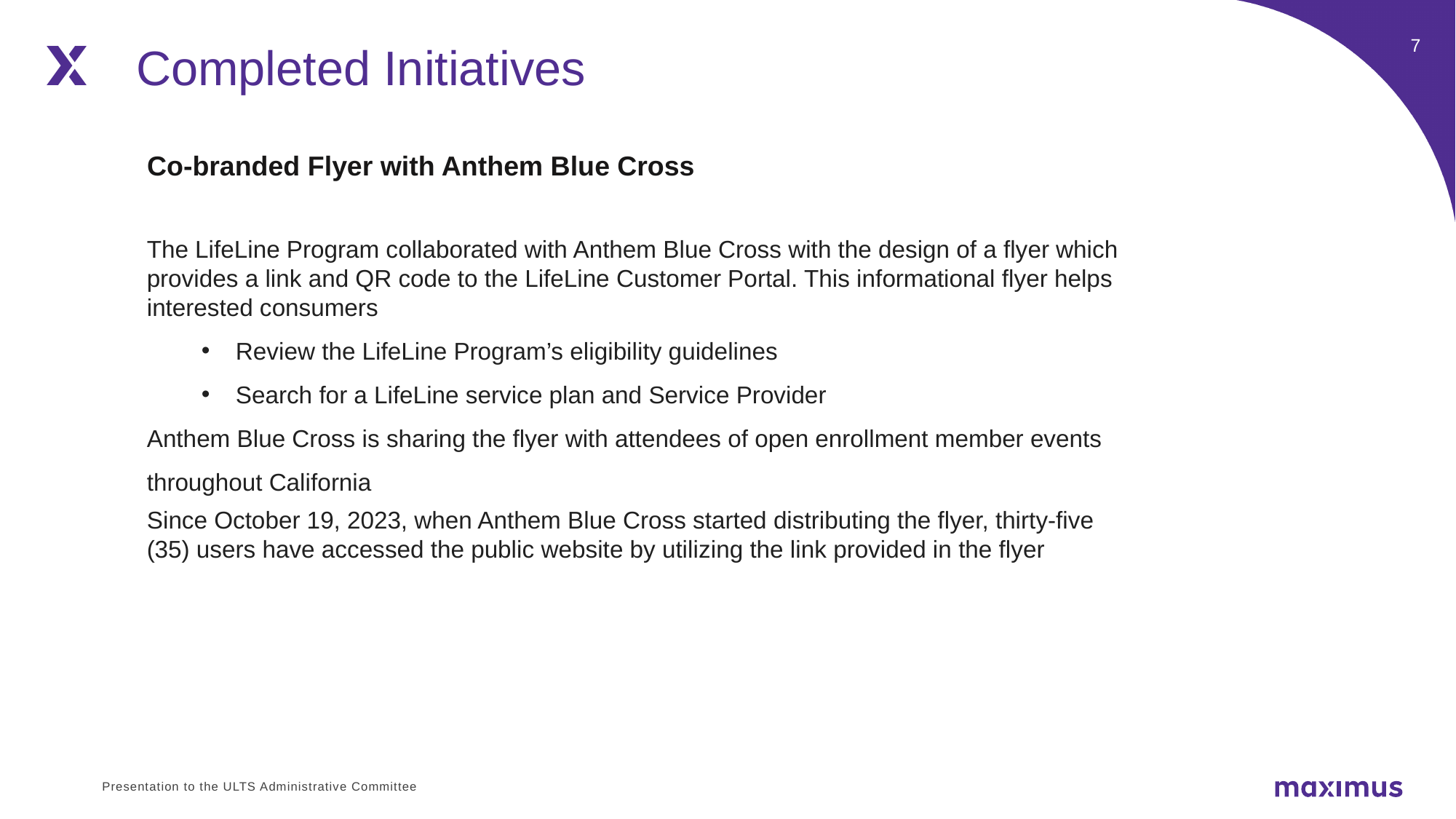

Completed Initiatives
Co-branded Flyer with Anthem Blue Cross
The LifeLine Program collaborated with Anthem Blue Cross with the design of a flyer which provides a link and QR code to the LifeLine Customer Portal. This informational flyer helps interested consumers
Review the LifeLine Program’s eligibility guidelines
Search for a LifeLine service plan and Service Provider
Anthem Blue Cross is sharing the flyer with attendees of open enrollment member events throughout California
Since October 19, 2023, when Anthem Blue Cross started distributing the flyer, thirty-five (35) users have accessed the public website by utilizing the link provided in the flyer